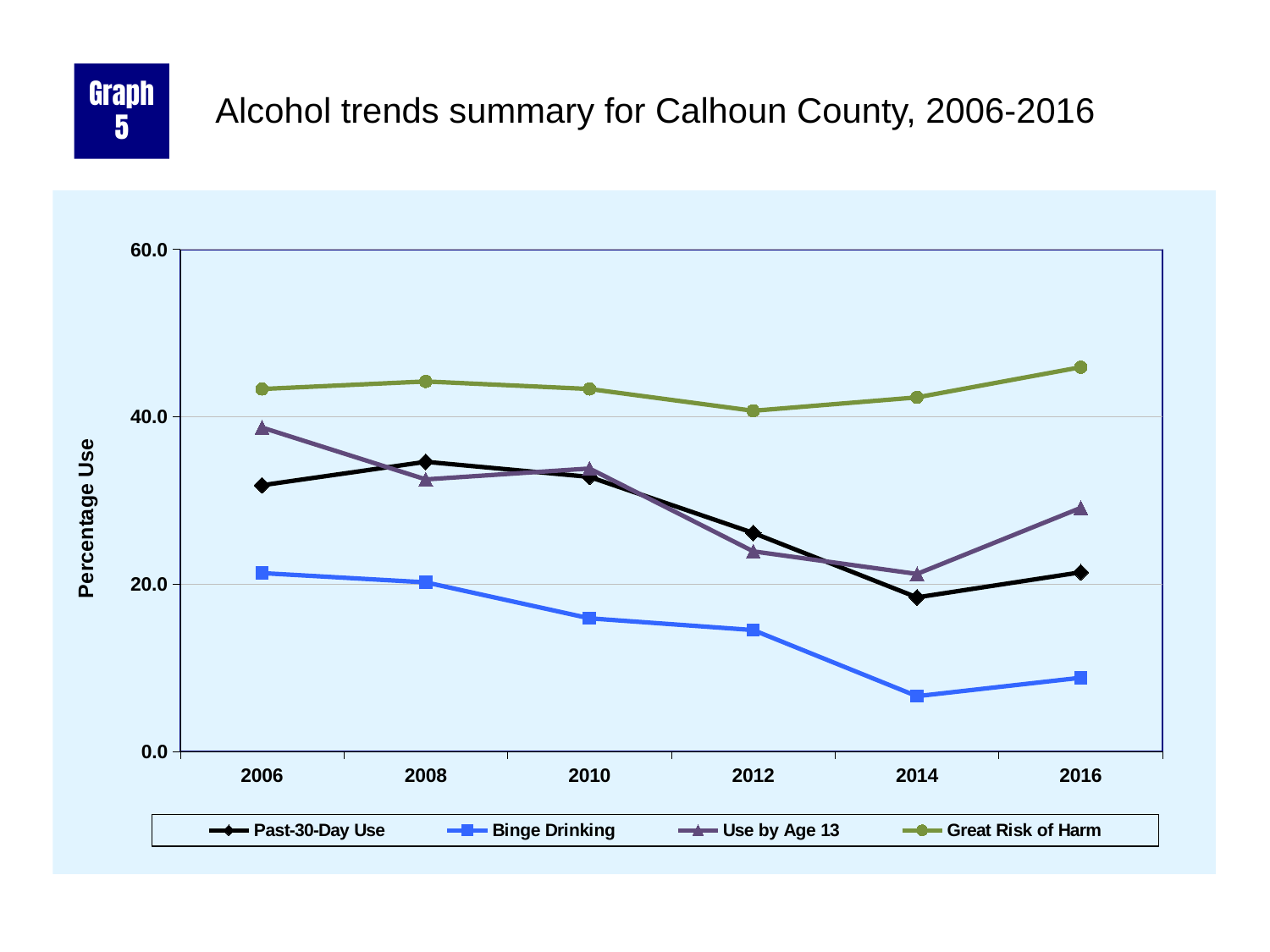

Graph 5
Alcohol trends summary for Calhoun County, 2006-2016

### Chart

| Category | Past-30-Day Use | Binge Drinking | Use by Age 13 | Great Risk of Harm |
|---|---|---|---|---|
| 2006 | 31.8 | 21.3 | 38.7 | 43.3 |
| 2008 | 34.6 | 20.2 | 32.5 | 44.2 |
| 2010 | 32.8 | 15.9 | 33.8 | 43.3 |
| 2012 | 26.1 | 14.5 | 23.9 | 40.7 |
| 2014 | 18.4 | 6.6 | 21.2 | 42.3 |
| 2016 | 21.4 | 8.8 | 29.1 | 45.9 |